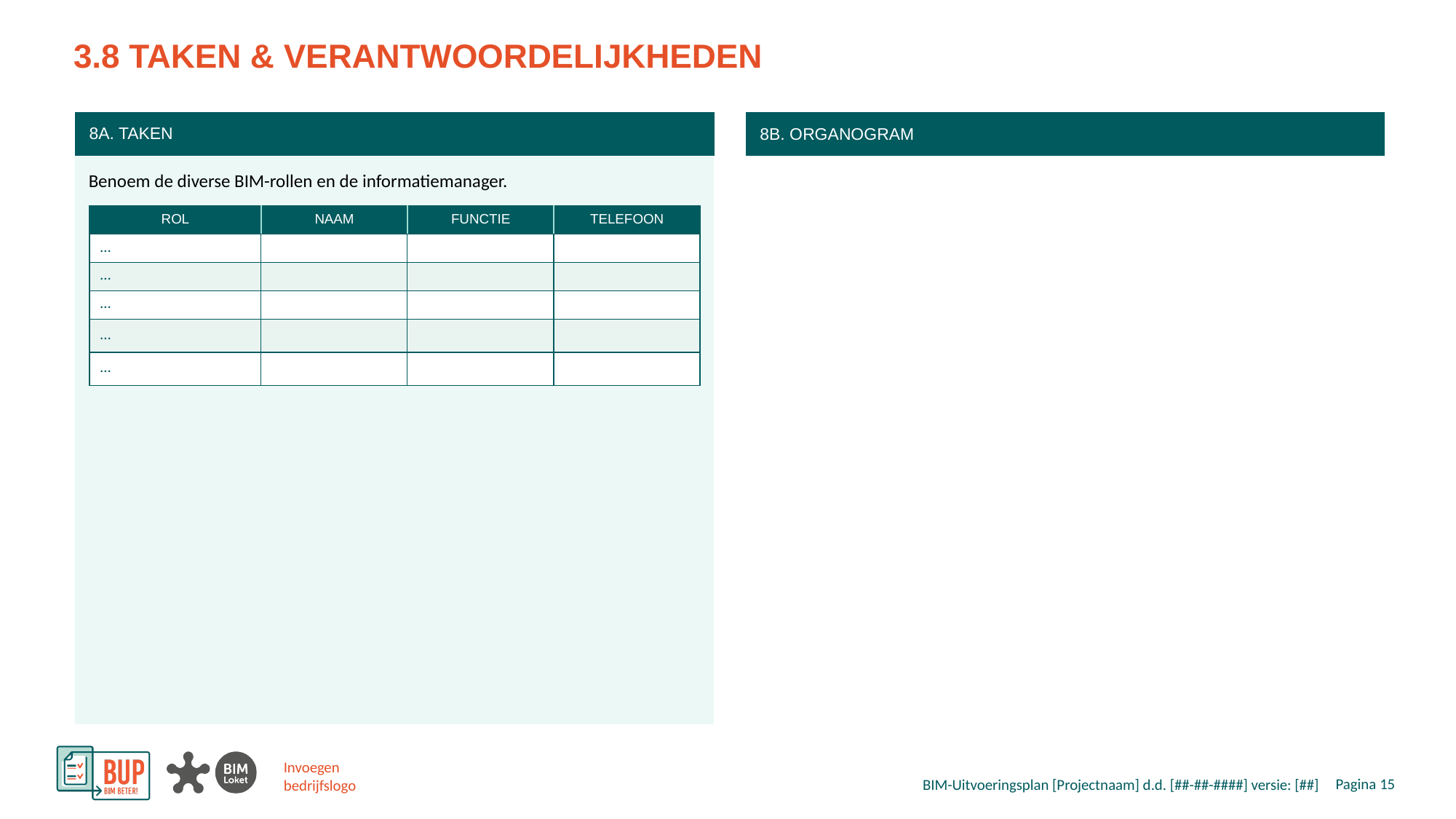

| … |  |  |  |
| --- | --- | --- | --- |
| … |  |  |  |
| … |  |  |  |
| … |  |  |  |
| … |  |  |  |
 15